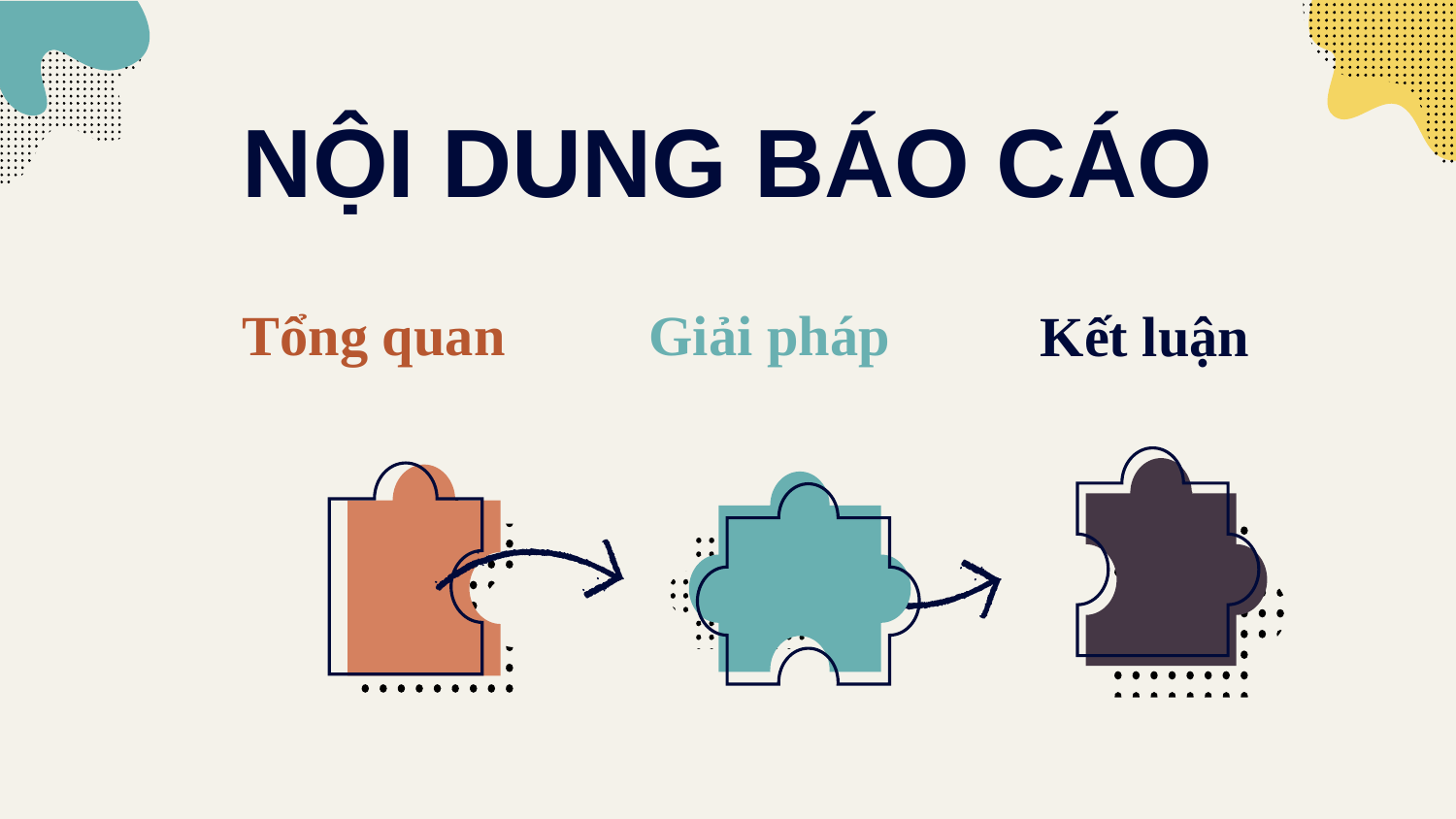

# NỘI DUNG BÁO CÁO
Tổng quan
Giải pháp
Kết luận